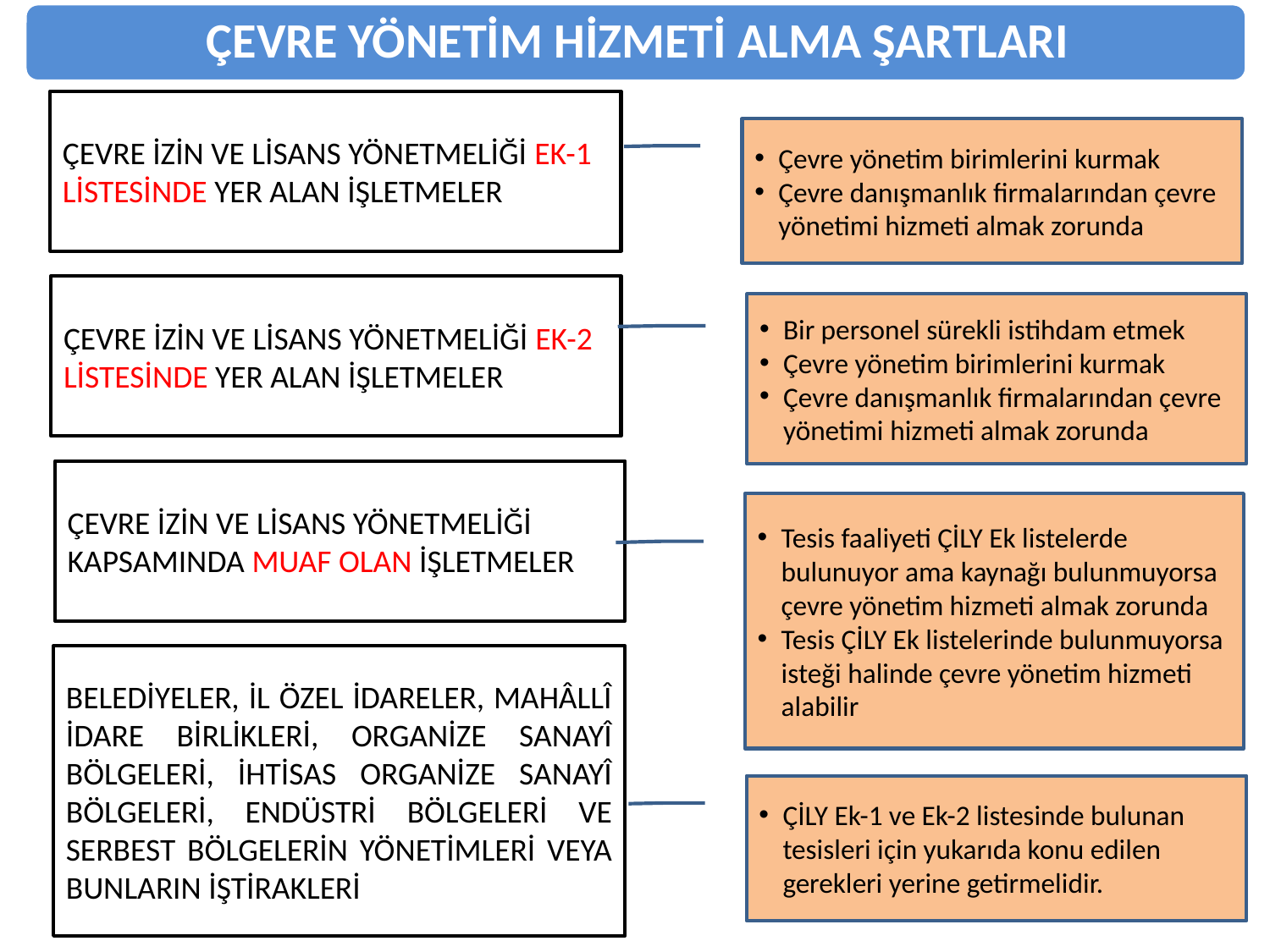

ÇEVRE YÖNETİM HİZMETİ ALMA ŞARTLARI
ÇEVRE İZİN VE LİSANS YÖNETMELİĞİ EK-1 LİSTESİNDE YER ALAN İŞLETMELER
Çevre yönetim birimlerini kurmak
Çevre danışmanlık firmalarından çevre yönetimi hizmeti almak zorunda
ÇEVRE İZİN VE LİSANS YÖNETMELİĞİ EK-2 LİSTESİNDE YER ALAN İŞLETMELER
Bir personel sürekli istihdam etmek
Çevre yönetim birimlerini kurmak
Çevre danışmanlık firmalarından çevre yönetimi hizmeti almak zorunda
ÇEVRE İZİN VE LİSANS YÖNETMELİĞİ
KAPSAMINDA MUAF OLAN İŞLETMELER

Tesis faaliyeti ÇİLY Ek listelerde bulunuyor ama kaynağı bulunmuyorsa çevre yönetim hizmeti almak zorunda
Tesis ÇİLY Ek listelerinde bulunmuyorsa isteği halinde çevre yönetim hizmeti alabilir

BELEDİYELER, İL ÖZEL İDARELER, MAHÂLLÎ İDARE BİRLİKLERİ, ORGANİZE SANAYÎ BÖLGELERİ, İHTİSAS ORGANİZE SANAYÎ BÖLGELERİ, ENDÜSTRİ BÖLGELERİ VE SERBEST BÖLGELERİN YÖNETİMLERİ VEYA BUNLARIN İŞTİRAKLERİ

ÇİLY Ek-1 ve Ek-2 listesinde bulunan tesisleri için yukarıda konu edilen gerekleri yerine getirmelidir.